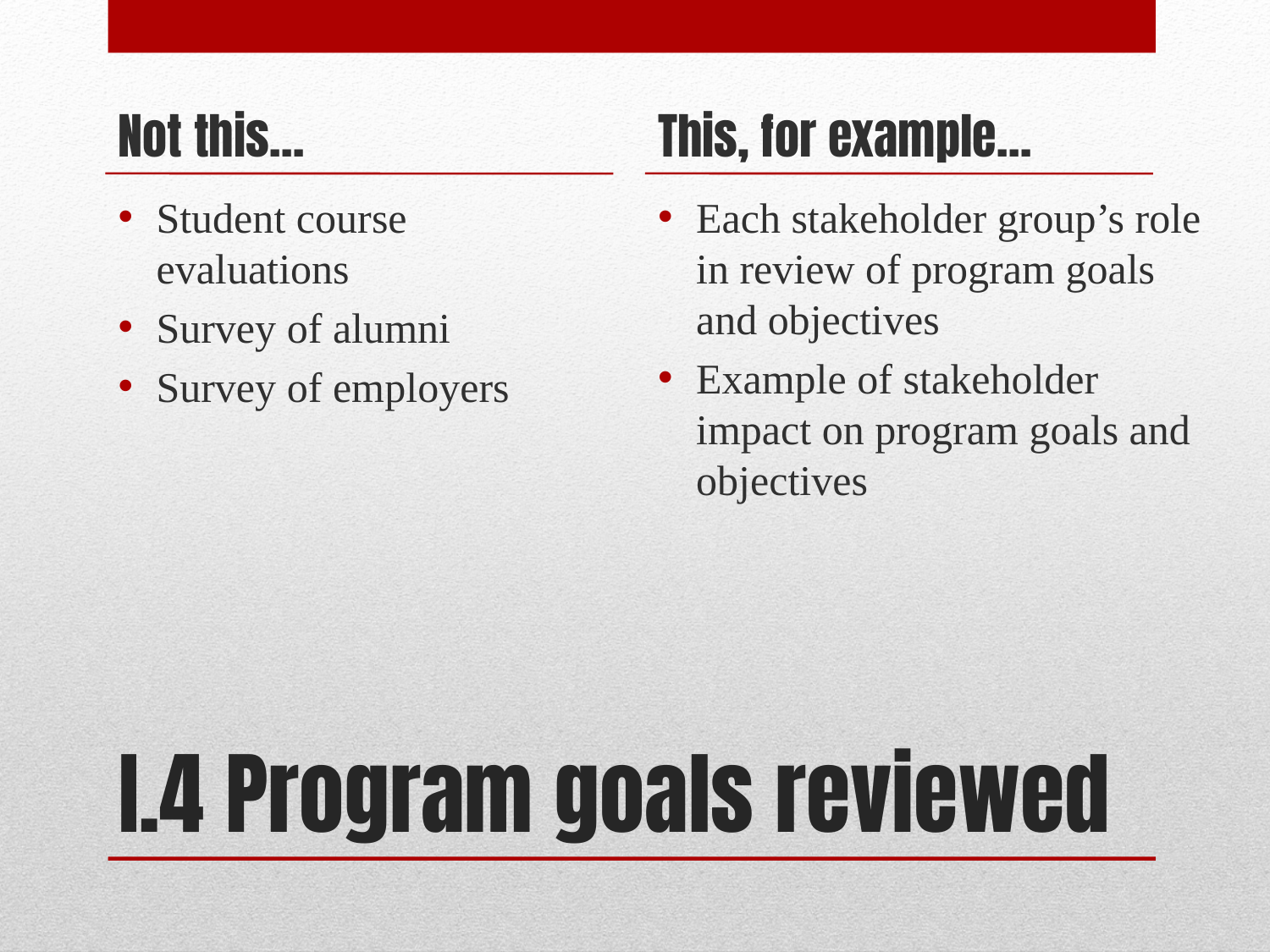

Not this…
This, for example…
Student course evaluations
Survey of alumni
Survey of employers
Each stakeholder group’s role in review of program goals and objectives
Example of stakeholder impact on program goals and objectives
# I.4 Program goals reviewed